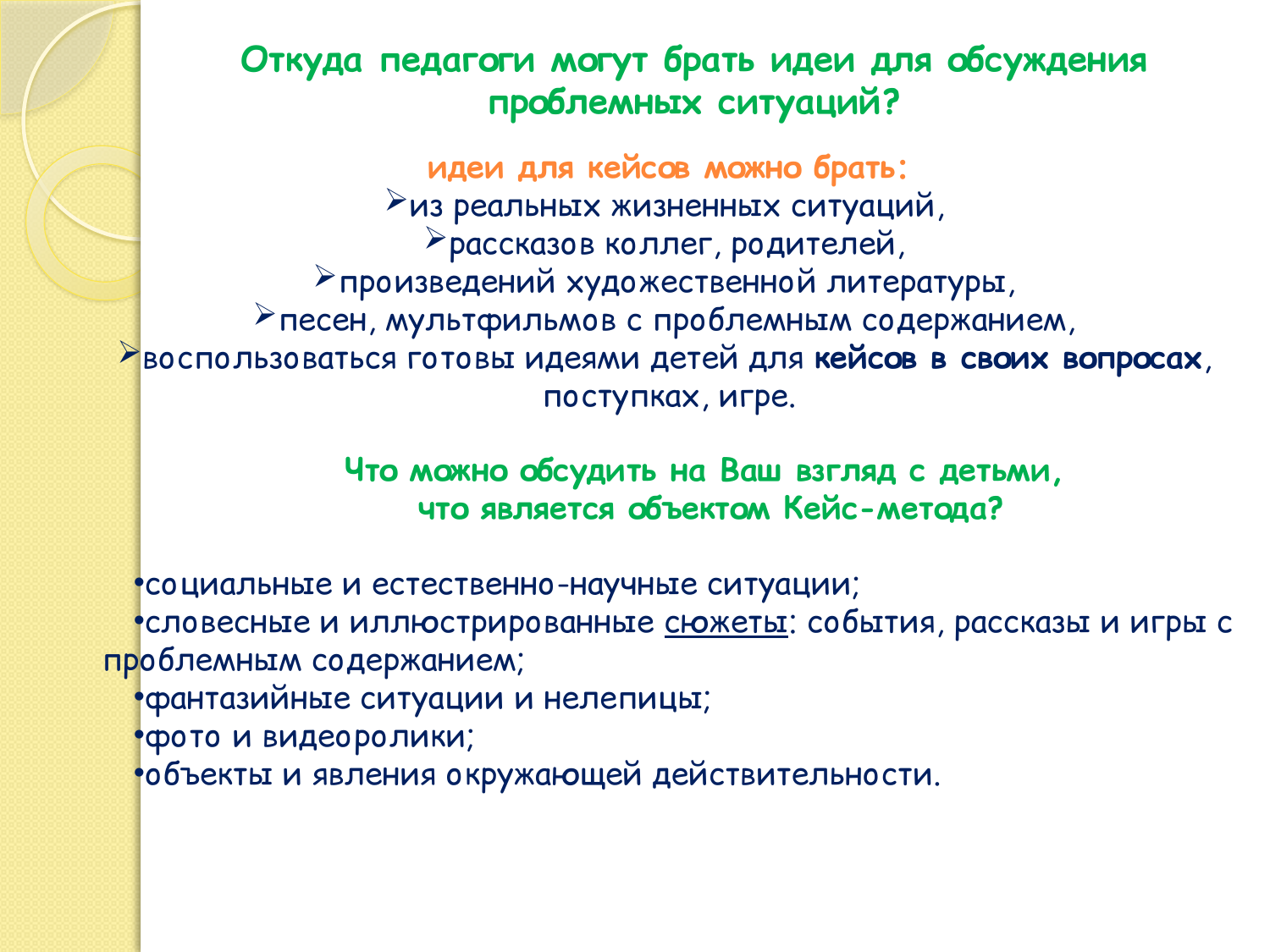

Откуда педагоги могут брать идеи для обсуждения проблемных ситуаций?
идеи для кейсов можно брать:
из реальных жизненных ситуаций,
рассказов коллег, родителей,
произведений художественной литературы,
песен, мультфильмов с проблемным содержанием,
воспользоваться готовы идеями детей для кейсов в своих вопросах,
поступках, игре.
Что можно обсудить на Ваш взгляд с детьми,
что является объектом Кейс-метода?
социальные и естественно-научные ситуации;
словесные и иллюстрированные сюжеты: события, рассказы и игры с проблемным содержанием;
фантазийные ситуации и нелепицы;
фото и видеоролики;
объекты и явления окружающей действительности.